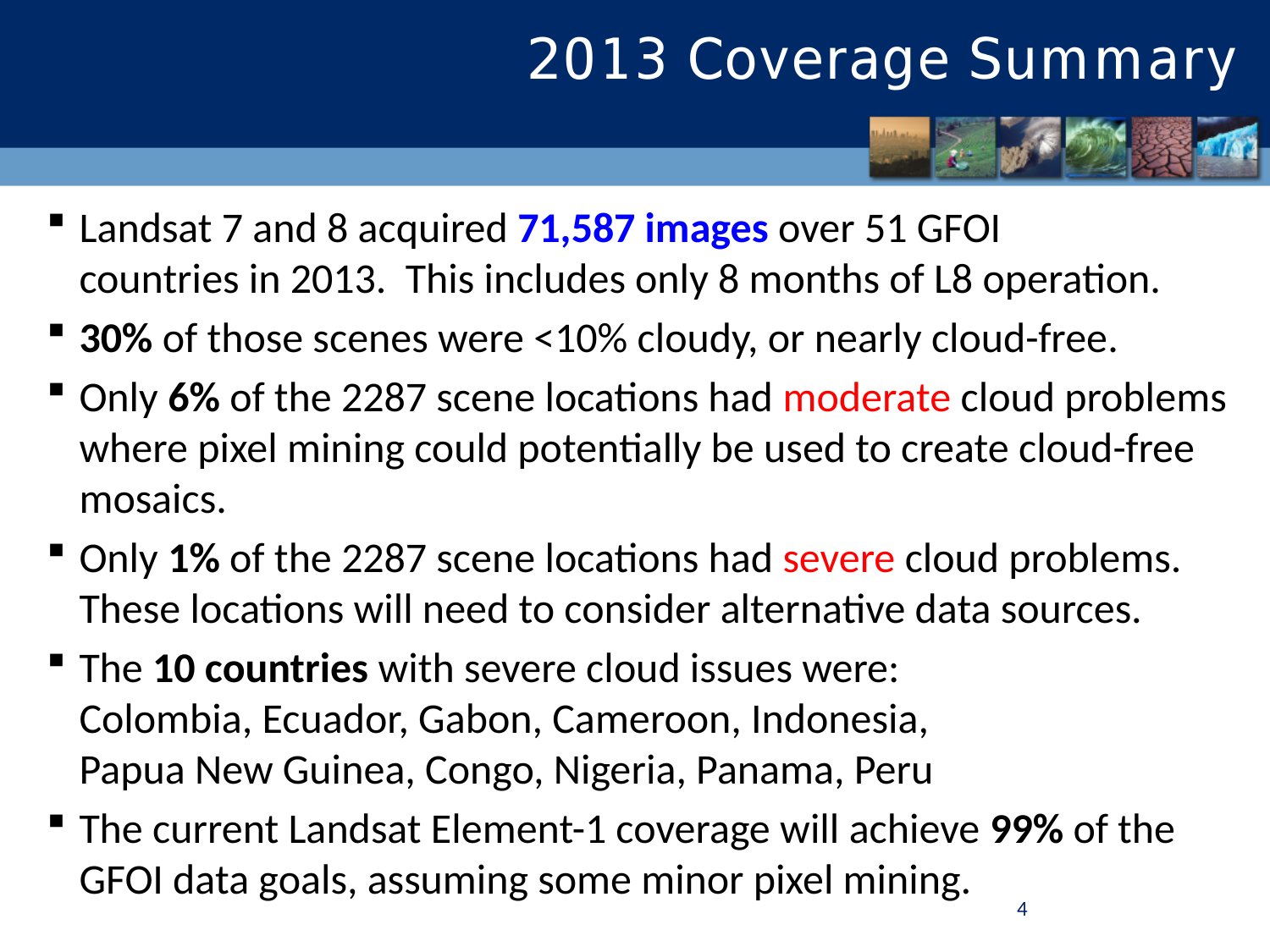

# 2013 Coverage Summary
Landsat 7 and 8 acquired 71,587 images over 51 GFOI
countries in 2013.  This includes only 8 months of L8 operation.
30% of those scenes were <10% cloudy, or nearly cloud-free.
Only 6% of the 2287 scene locations had moderate cloud problems where pixel mining could potentially be used to create cloud-free mosaics.
Only 1% of the 2287 scene locations had severe cloud problems. These locations will need to consider alternative data sources.
The 10 countries with severe cloud issues were:
Colombia, Ecuador, Gabon, Cameroon, Indonesia,
Papua New Guinea, Congo, Nigeria, Panama, Peru
The current Landsat Element-1 coverage will achieve 99% of the GFOI data goals, assuming some minor pixel mining.
4